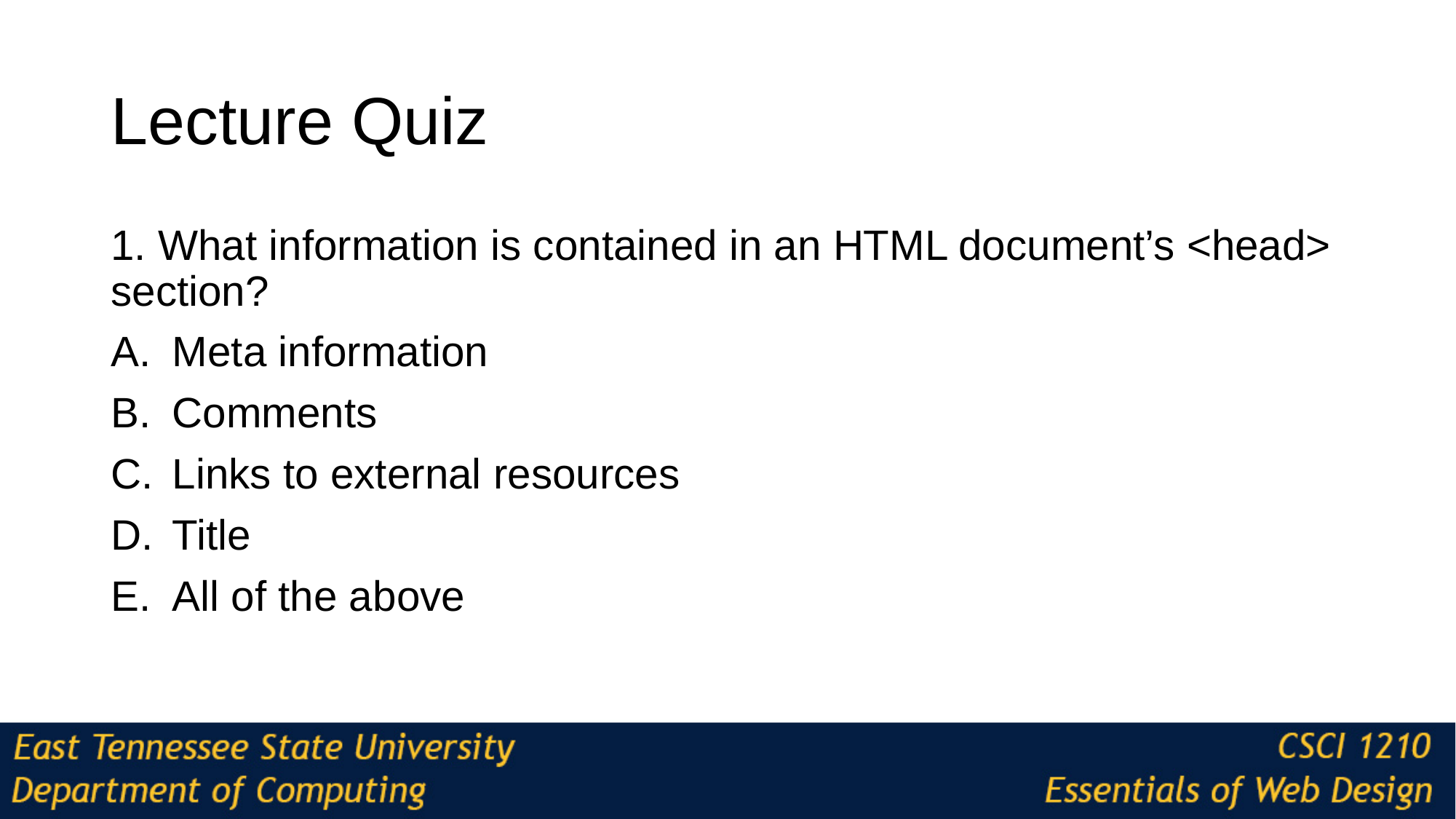

# Lecture Quiz
1. What information is contained in an HTML document’s <head> section?
Meta information
Comments
Links to external resources
Title
All of the above